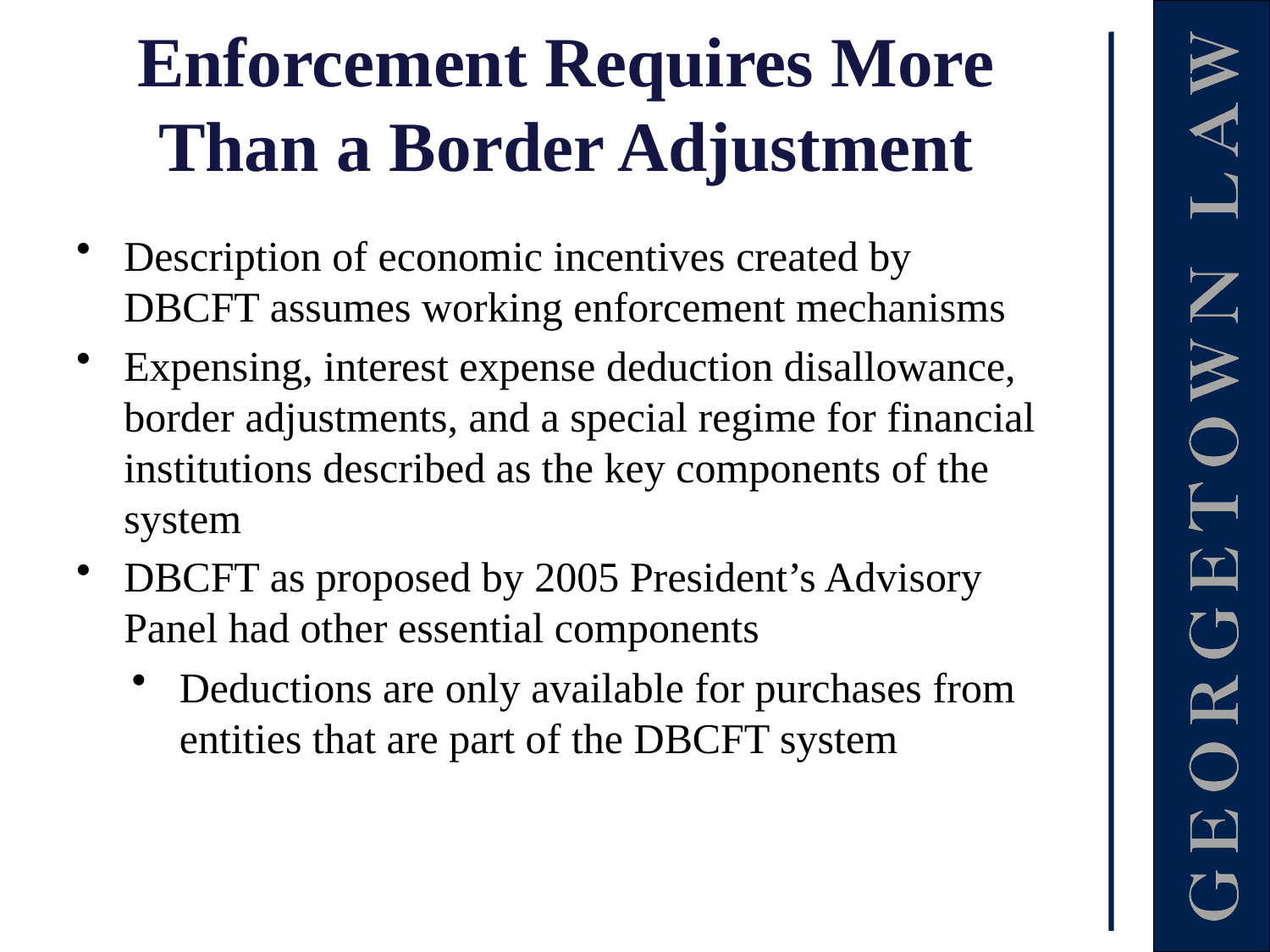

# Enforcement Requires More Than a Border Adjustment
Description of economic incentives created by DBCFT assumes working enforcement mechanisms
Expensing, interest expense deduction disallowance, border adjustments, and a special regime for financial institutions described as the key components of the system
DBCFT as proposed by 2005 President’s Advisory Panel had other essential components
Deductions are only available for purchases from entities that are part of the DBCFT system